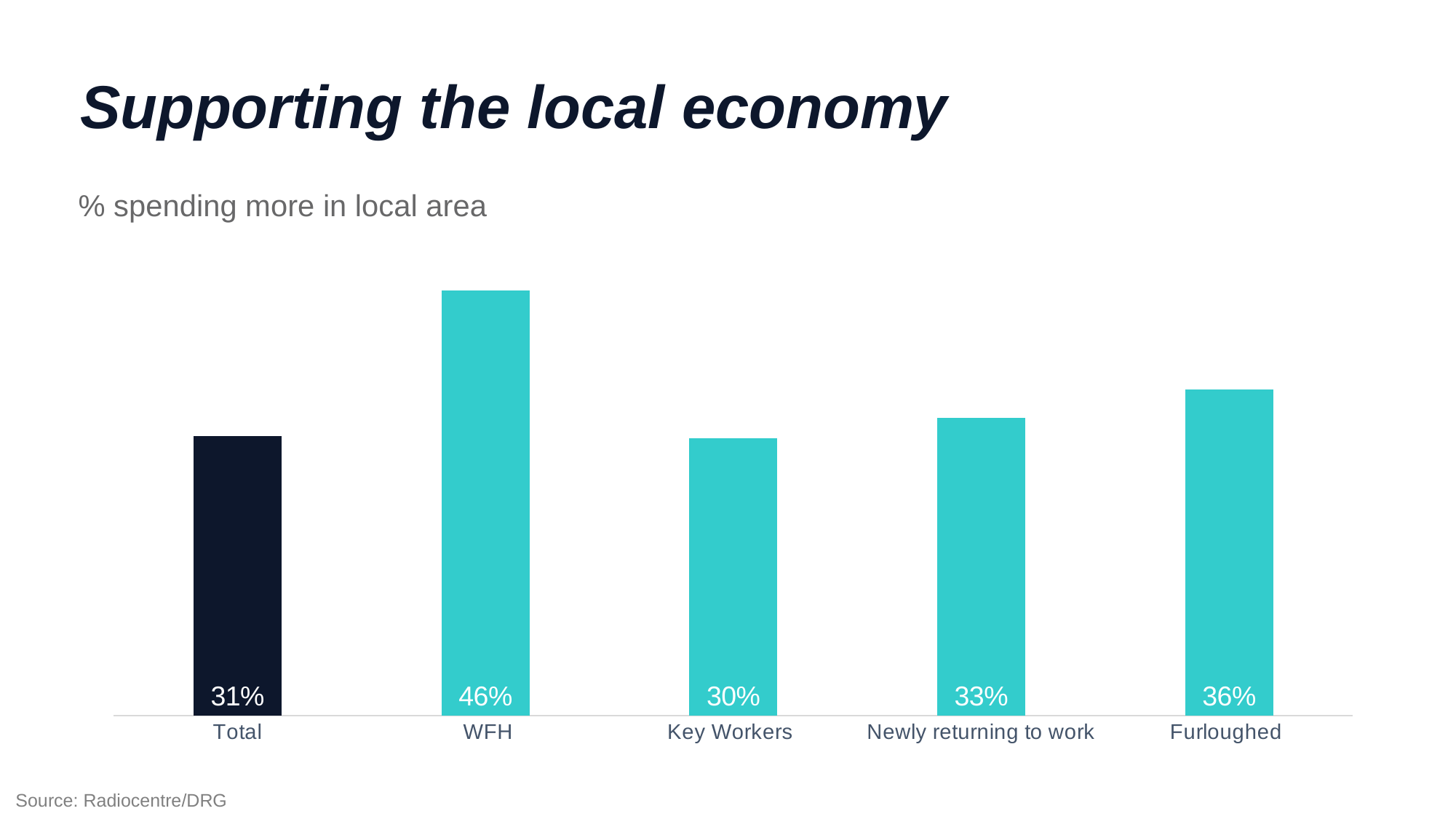

Supporting the local economy
% spending more in local area

### Chart

| Category | Intentions |
|---|---|
| Total | 0.305 |
|  WFH | 0.464 |
| Key Workers  | 0.303 |
| Newly returning to work | 0.325 |
| Furloughed  | 0.356 |
Source: Radiocentre/DRG